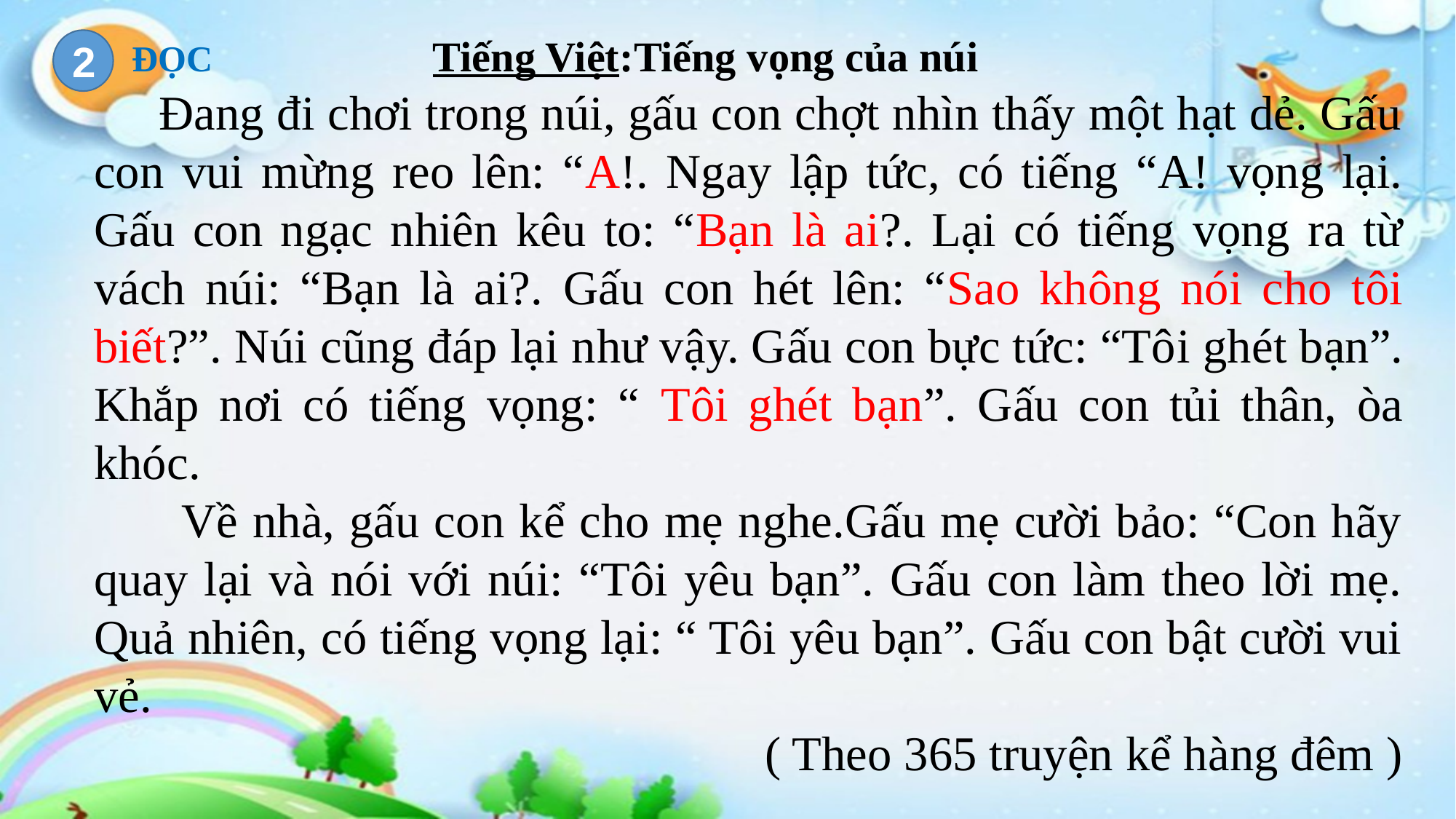

Tiếng Việt:Tiếng vọng của núi
ĐỌC
2
     Đang đi chơi trong núi, gấu con chợt nhìn thấy một hạt dẻ. Gấu con vui mừng reo lên: “A!. Ngay lập tức, có tiếng “A! vọng lại. Gấu con ngạc nhiên kêu to: “Bạn là ai?. Lại có tiếng vọng ra từ vách núi: “Bạn là ai?. Gấu con hét lên: “Sao không nói cho tôi biết?”. Núi cũng đáp lại như vậy. Gấu con bực tức: “Tôi ghét bạn”. Khắp nơi có tiếng vọng: “ Tôi ghét bạn”. Gấu con tủi thân, òa khóc.
      Về nhà, gấu con kể cho mẹ nghe.Gấu mẹ cười bảo: “Con hãy quay lại và nói với núi: “Tôi yêu bạn”. Gấu con làm theo lời mẹ. Quả nhiên, có tiếng vọng lại: “ Tôi yêu bạn”. Gấu con bật cười vui vẻ.
( Theo 365 truyện kể hàng đêm )